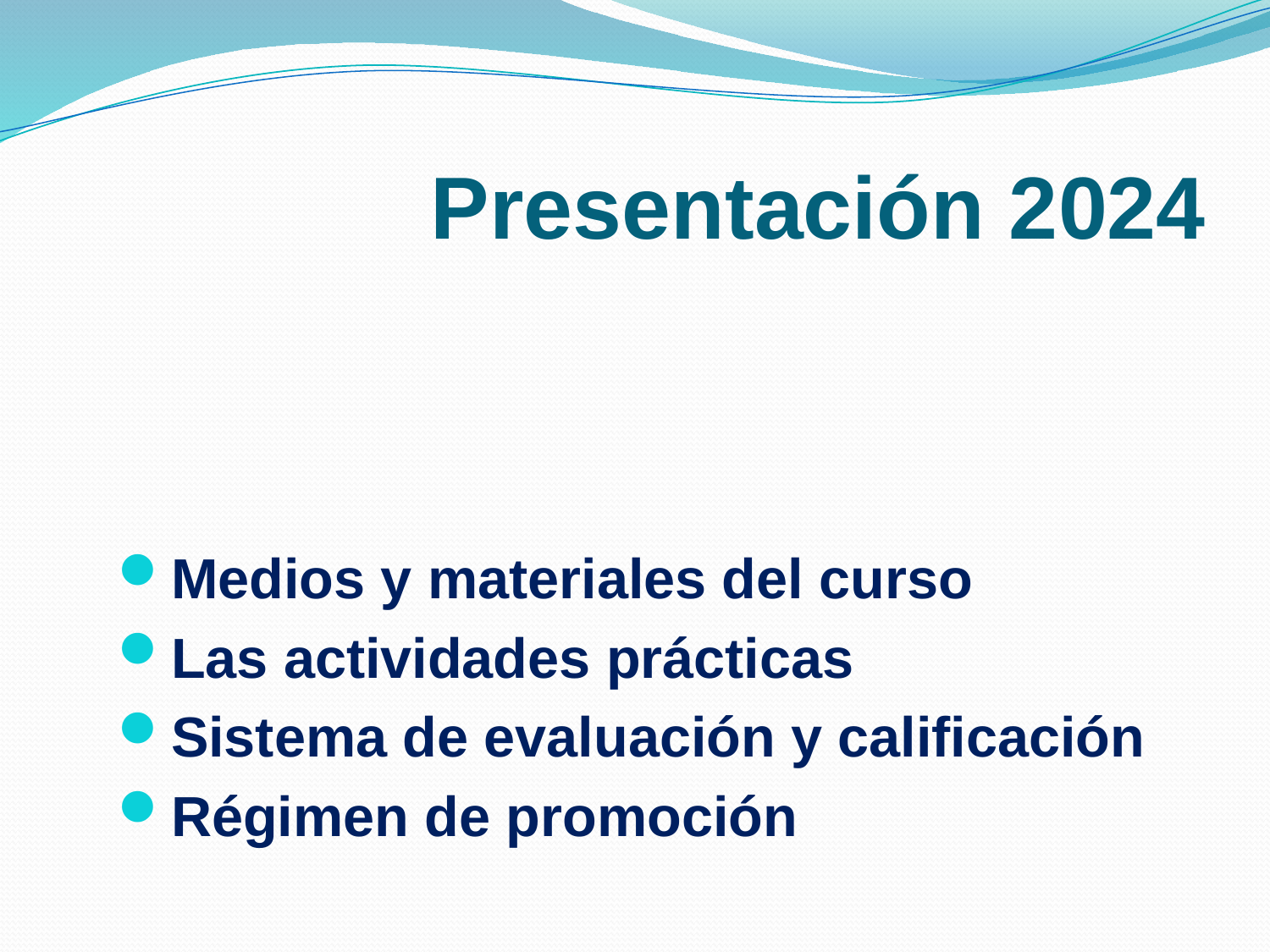

# Presentación 2024
Medios y materiales del curso
Las actividades prácticas
Sistema de evaluación y calificación
Régimen de promoción